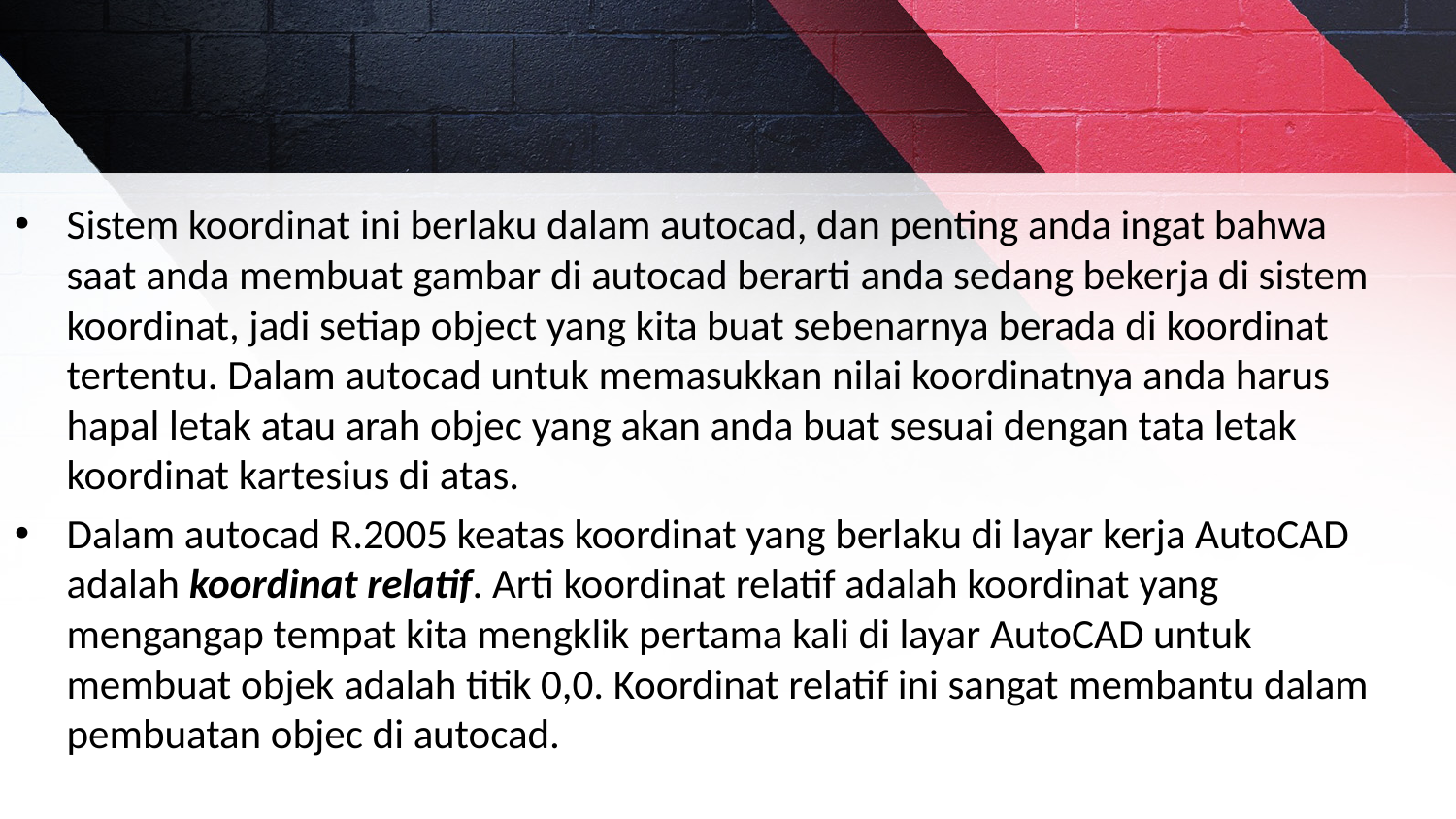

Sistem koordinat ini berlaku dalam autocad, dan penting anda ingat bahwa saat anda membuat gambar di autocad berarti anda sedang bekerja di sistem koordinat, jadi setiap object yang kita buat sebenarnya berada di koordinat tertentu. Dalam autocad untuk memasukkan nilai koordinatnya anda harus hapal letak atau arah objec yang akan anda buat sesuai dengan tata letak koordinat kartesius di atas.
Dalam autocad R.2005 keatas koordinat yang berlaku di layar kerja AutoCAD adalah koordinat relatif. Arti koordinat relatif adalah koordinat yang mengangap tempat kita mengklik pertama kali di layar AutoCAD untuk membuat objek adalah titik 0,0. Koordinat relatif ini sangat membantu dalam pembuatan objec di autocad.